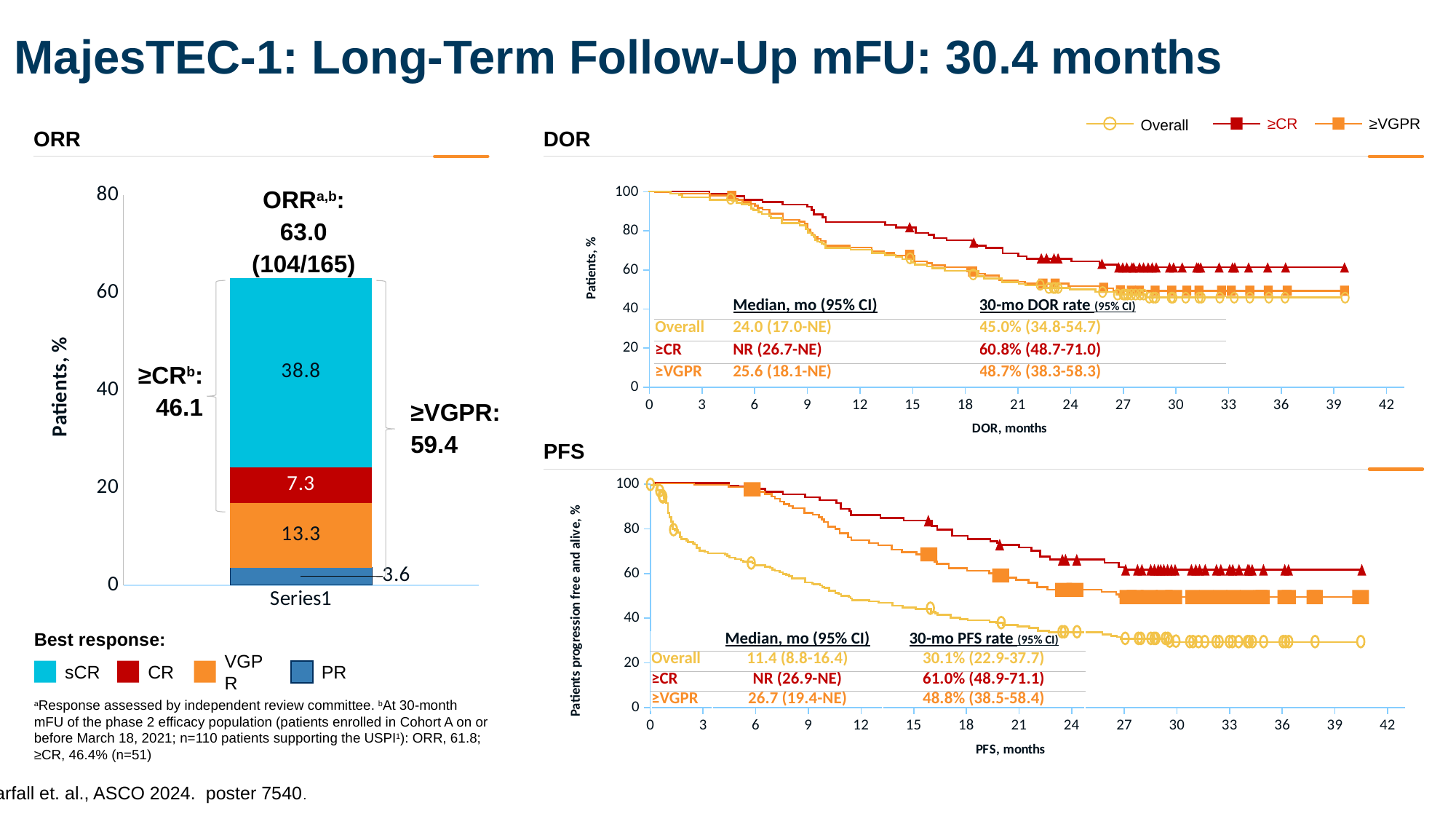

MajesTEC-1: Long-Term Follow-Up mFU: 30.4 months
Overall

≥CR

≥VGPR

ORR
DOR

### Chart

| Category | Series 1 | Series 2 | Series 3 | Series 4 |
|---|---|---|---|---|
|  | 3.6 | 13.3 | 7.3 | 38.8 |
ORRa,b:
63.0
(104/165)

### Chart

| Category | Y-Values |
|---|---|

|  | Median, mo (95% CI) | 30-mo DOR rate (95% CI) |
| --- | --- | --- |
| Overall | 24.0 (17.0-NE) | 45.0% (34.8-54.7) |
| ≥CR | NR (26.7-NE) | 60.8% (48.7-71.0) |
| ≥VGPR | 25.6 (18.1-NE) | 48.7% (38.3-58.3) |
≥CRb:
46.1
≥VGPR:
59.4
PFS

### Chart

| Category | Y-Values |
|---|---|

Best response:
|  | Median, mo (95% CI) | 30-mo PFS rate (95% CI) |
| --- | --- | --- |
| Overall | 11.4 (8.8-16.4) | 30.1% (22.9-37.7) |
| ≥CR | NR (26.9-NE) | 61.0% (48.9-71.1) |
| ≥VGPR | 26.7 (19.4-NE) | 48.8% (38.5-58.4) |
sCR

CR

VGPR

PR

aResponse assessed by independent review committee. bAt 30-month mFU of the phase 2 efficacy population (patients enrolled in Cohort A on or before March 18, 2021; n=110 patients supporting the USPI1): ORR, 61.8; ≥CR, 46.4% (n=51)
Garfall et. al., ASCO 2024.  poster 7540.